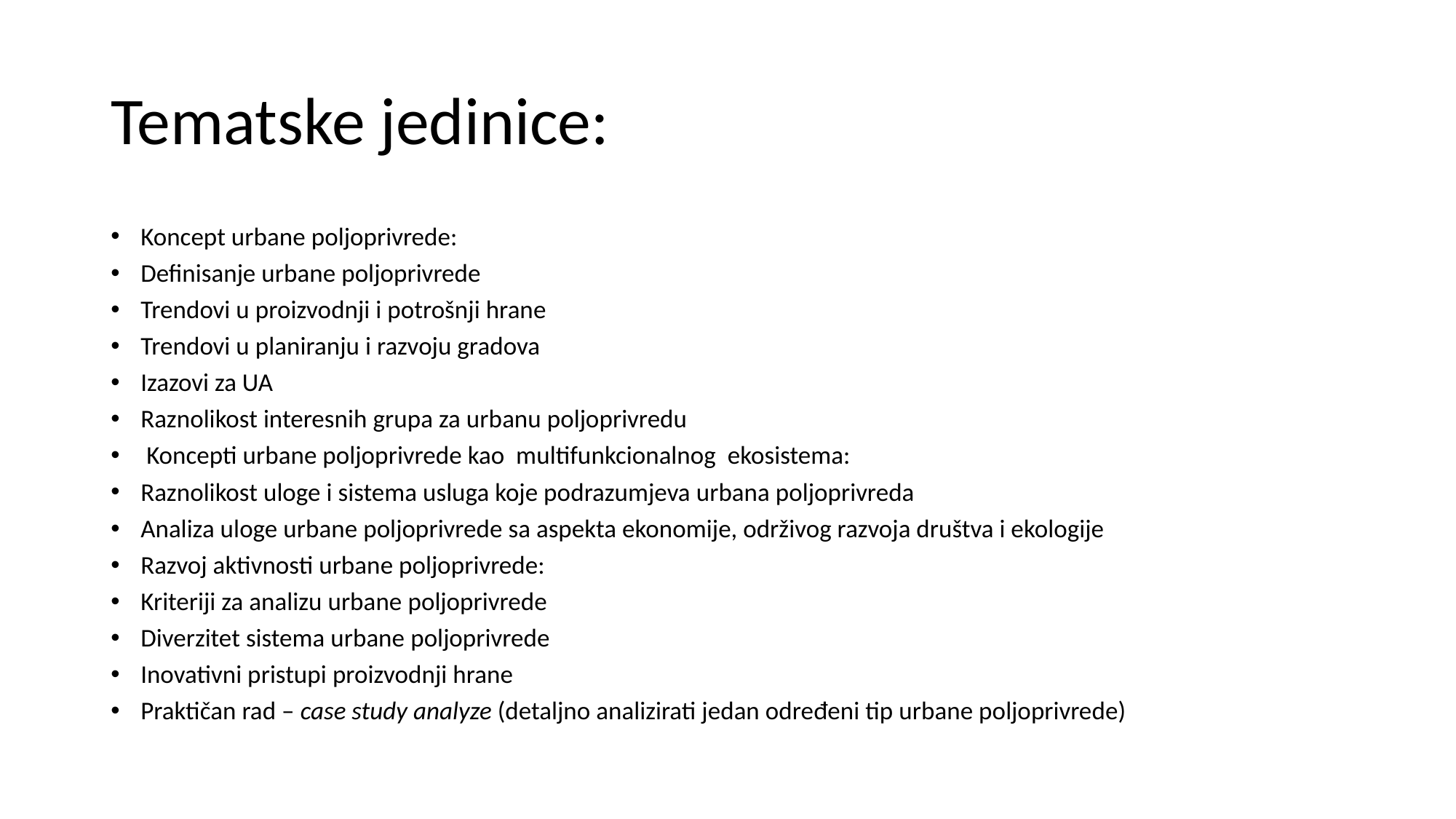

# Tematske jedinice:
Koncept urbane poljoprivrede:
Definisanje urbane poljoprivrede
Trendovi u proizvodnji i potrošnji hrane
Trendovi u planiranju i razvoju gradova
Izazovi za UA
Raznolikost interesnih grupa za urbanu poljoprivredu
 Koncepti urbane poljoprivrede kao  multifunkcionalnog  ekosistema:
Raznolikost uloge i sistema usluga koje podrazumjeva urbana poljoprivreda
Analiza uloge urbane poljoprivrede sa aspekta ekonomije, održivog razvoja društva i ekologije
Razvoj aktivnosti urbane poljoprivrede:
Kriteriji za analizu urbane poljoprivrede
Diverzitet sistema urbane poljoprivrede
Inovativni pristupi proizvodnji hrane
Praktičan rad – case study analyze (detaljno analizirati jedan određeni tip urbane poljoprivrede)